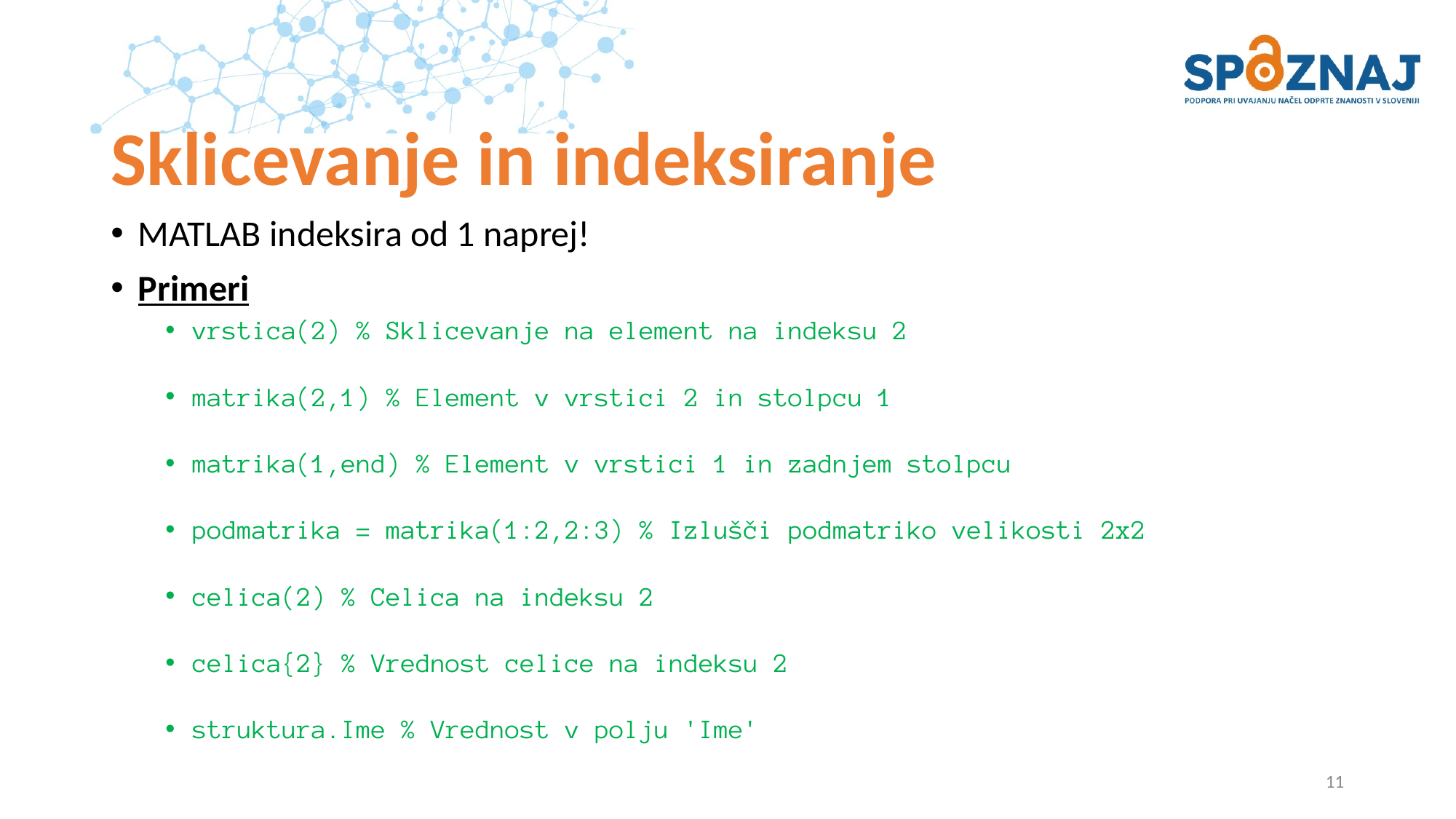

# Sklicevanje in indeksiranje
MATLAB indeksira od 1 naprej!
Primeri
vrstica(2) % Sklicevanje na element na indeksu 2
matrika(2,1) % Element v vrstici 2 in stolpcu 1
matrika(1,end) % Element v vrstici 1 in zadnjem stolpcu
podmatrika = matrika(1:2,2:3) % Izlušči podmatriko velikosti 2x2
celica(2) % Celica na indeksu 2
celica{2} % Vrednost celice na indeksu 2
struktura.Ime % Vrednost v polju 'Ime'

11